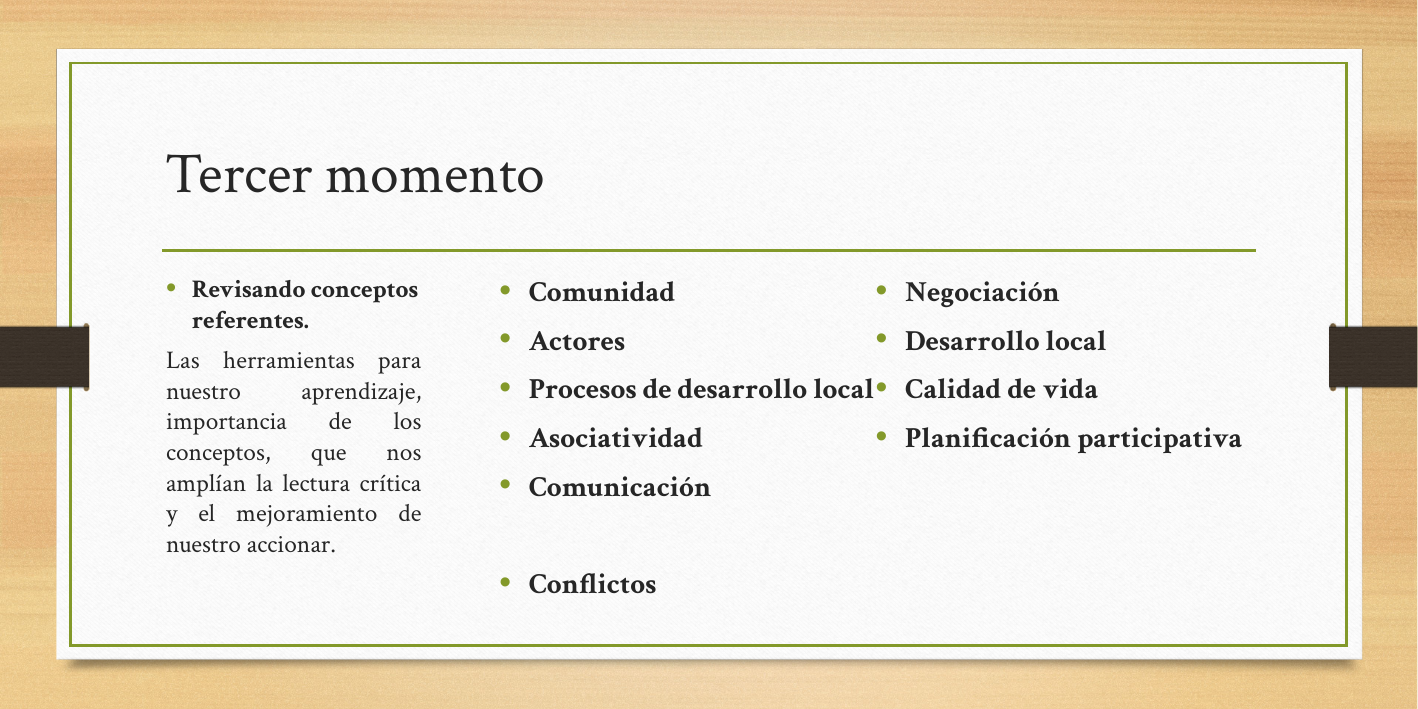

# Tercer momento
Revisando conceptos referentes.
Las herramientas para nuestro aprendizaje, importancia de los conceptos, que nos amplían la lectura crítica y el mejoramiento de nuestro accionar.
Comunidad
Actores
Procesos de desarrollo local
Asociatividad
Comunicación

Conflictos
Negociación
Desarrollo local
Calidad de vida
Planificación participativa